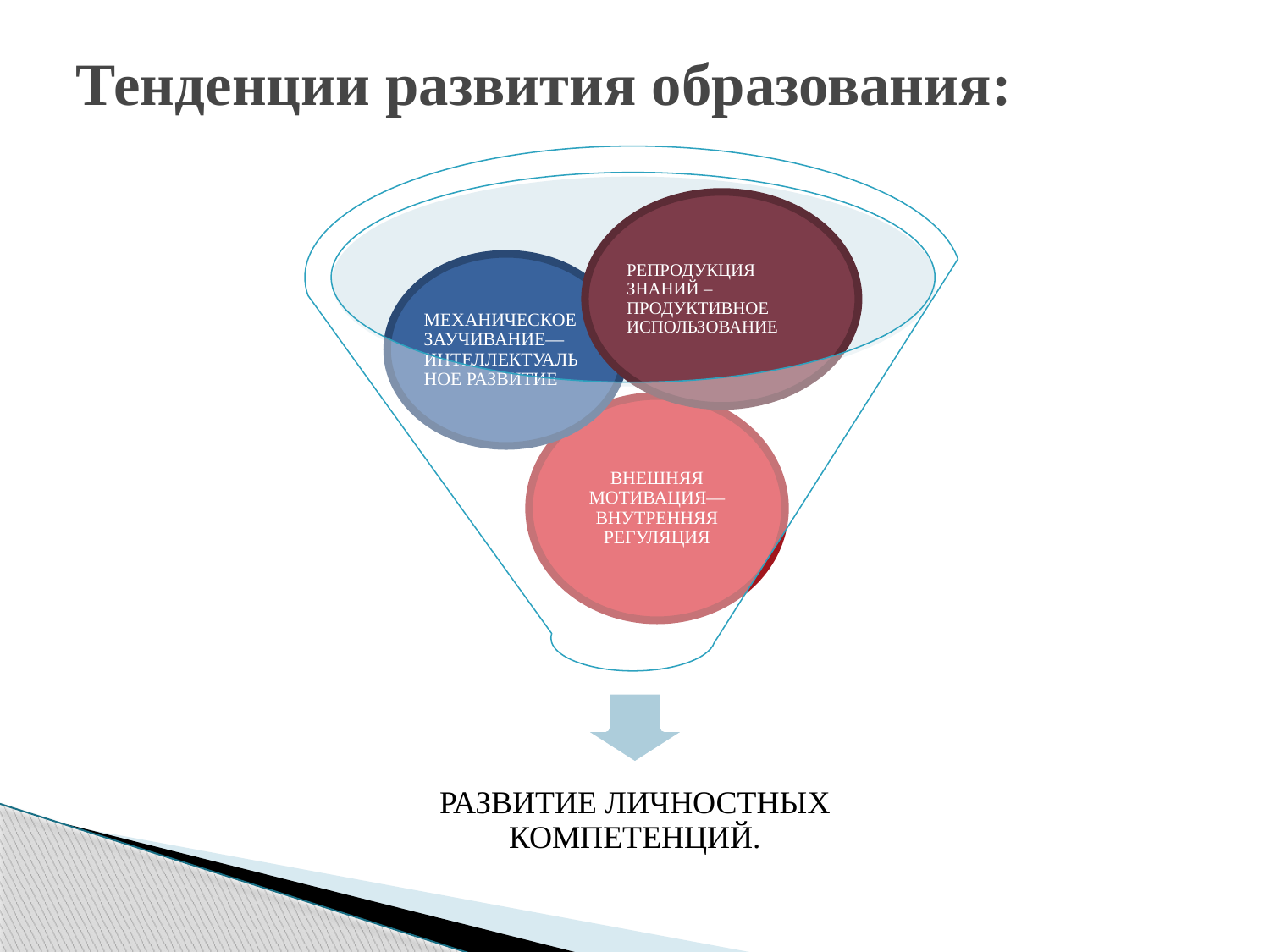

# Тенденции развития образования:
РАЗВИТИЕ ЛИЧНОСТНЫХ КОМПЕТЕНЦИЙ.
ВНЕШНЯЯ МОТИВАЦИЯ—ВНУТРЕННЯЯ РЕГУЛЯЦИЯ
МЕХАНИЧЕСКОЕ ЗАУЧИВАНИЕ—ИНТЕЛЛЕКТУАЛЬНОЕ РАЗВИТИЕ
РЕПРОДУКЦИЯ ЗНАНИЙ – ПРОДУКТИВНОЕ  ИСПОЛЬЗОВАНИЕ